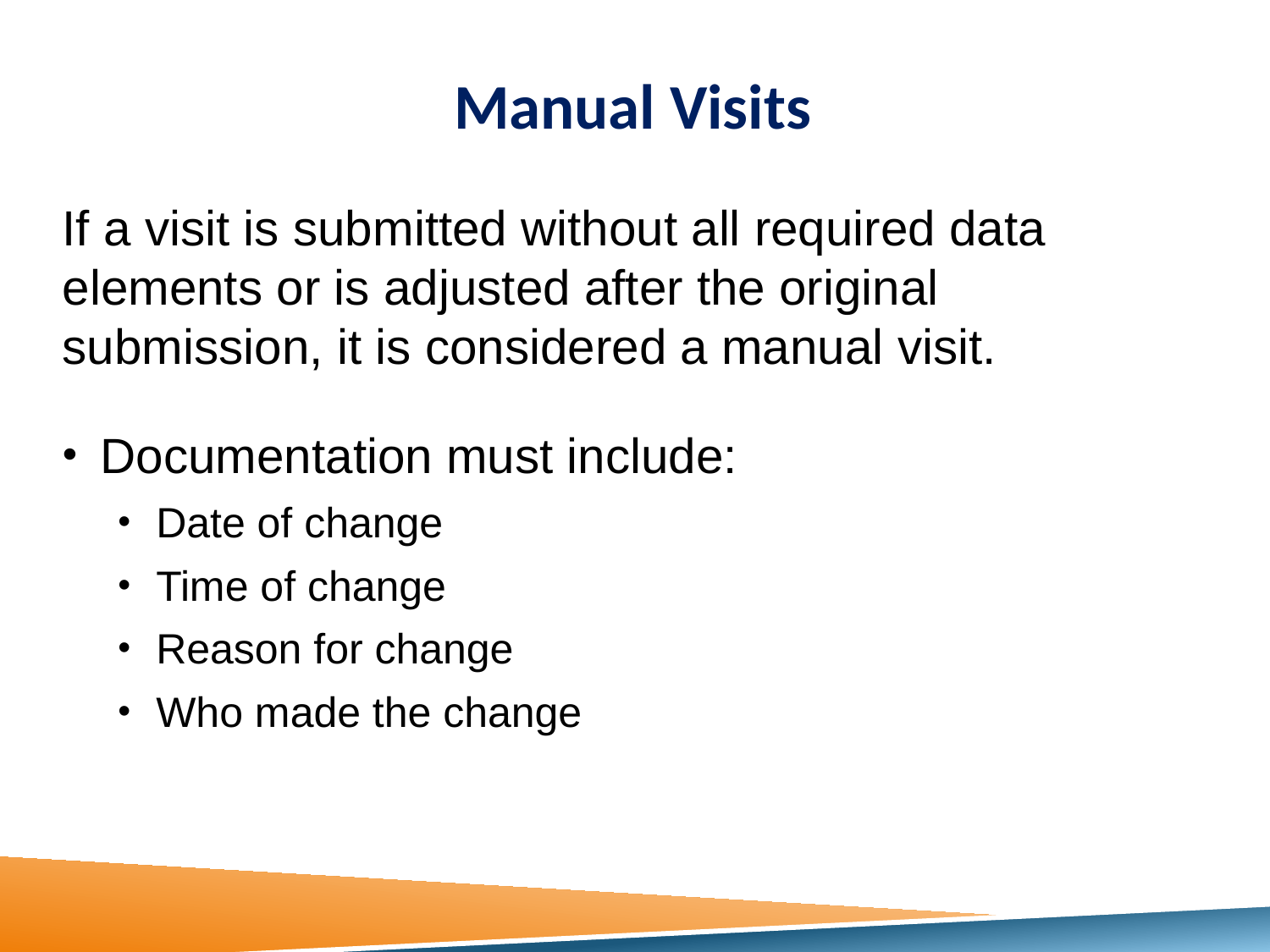

# Manual Visits
If a visit is submitted without all required data elements or is adjusted after the original submission, it is considered a manual visit.

Documentation must include:
Date of change
Time of change
Reason for change
Who made the change